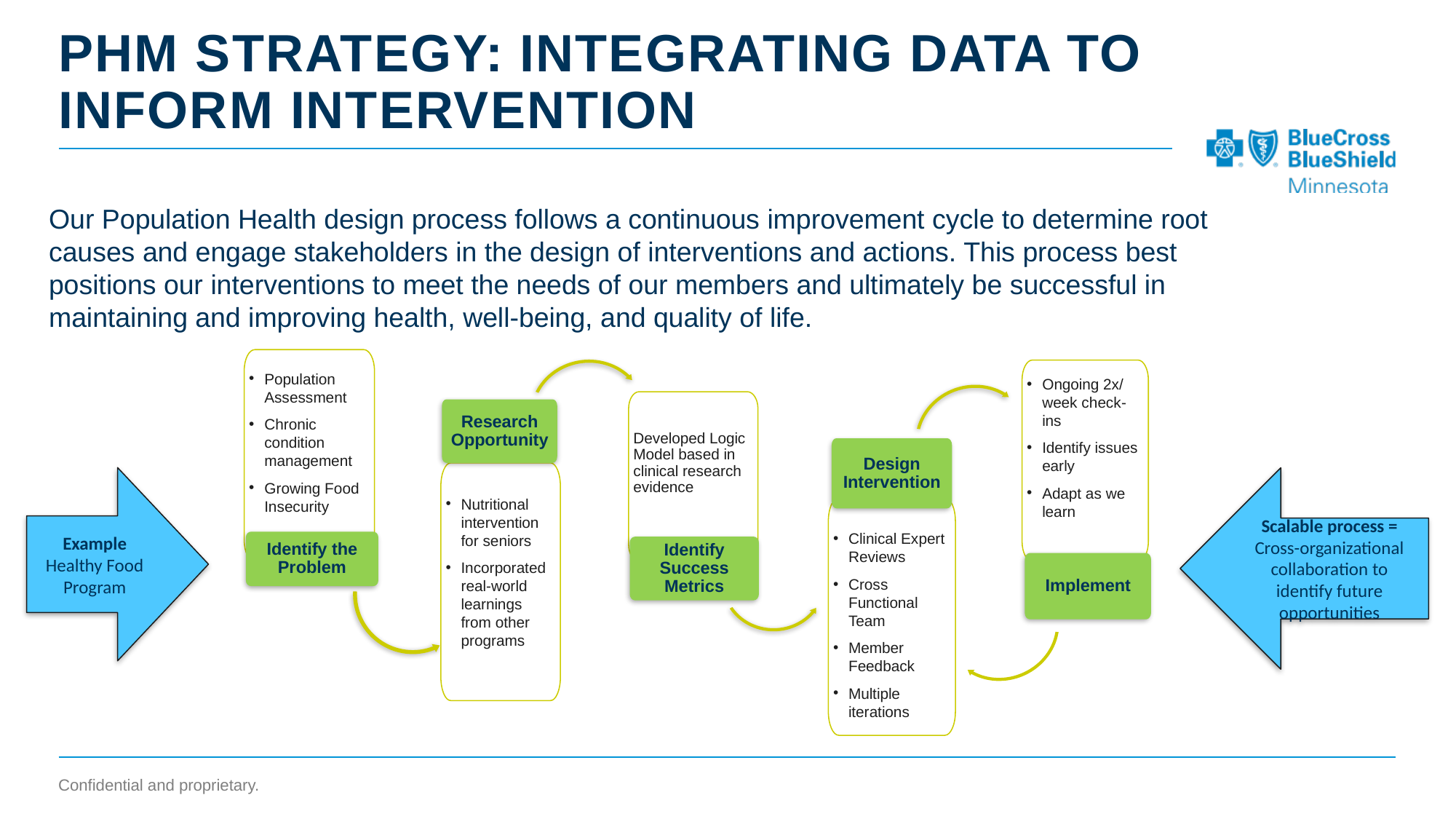

# PHM Strategy: integrating data to inform intervention

Our Population Health design process follows a continuous improvement cycle to determine root causes and engage stakeholders in the design of interventions and actions. This process best positions our interventions to meet the needs of our members and ultimately be successful in maintaining and improving health, well-being, and quality of life.

Population Assessment
Chronic condition management
Growing Food Insecurity

Ongoing 2x/ week check-ins
Identify issues early
Adapt as we learn

Developed Logic Model based in clinical research evidence
Research Opportunity
Design Intervention
Nutritional intervention for seniors
Incorporated real-world learnings from other programs
Example Healthy Food Program
Scalable process = Cross-organizational collaboration to identify future opportunities
Clinical Expert Reviews
Cross Functional Team
Member Feedback
Multiple iterations
Identify the Problem

Identify Success Metrics
Implement

6